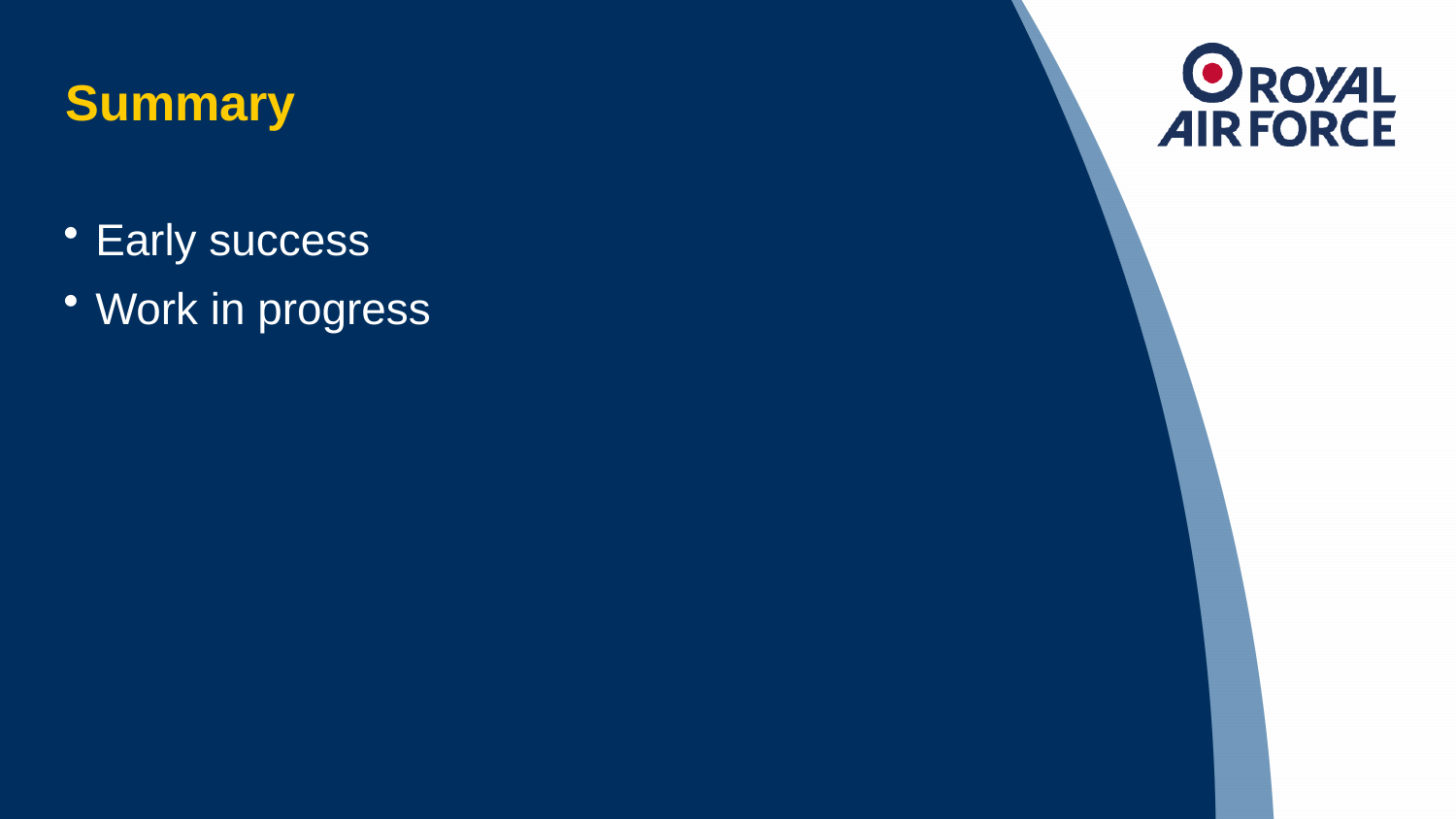

# Summary
Early success
Work in progress